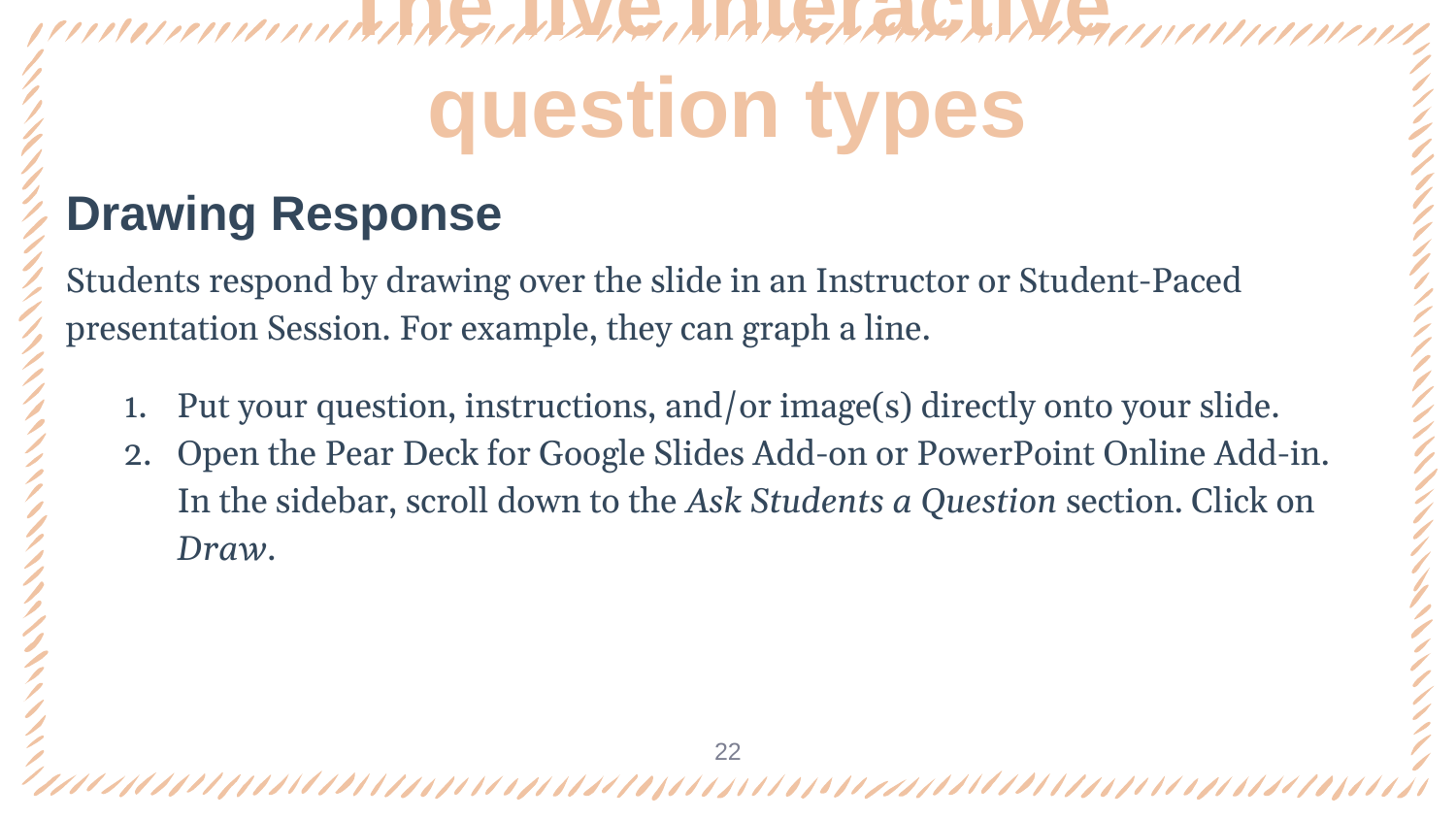

# The five interactive question types
Drawing Response
Students respond by drawing over the slide in an Instructor or Student-Paced presentation Session. For example, they can graph a line.
Put your question, instructions, and/or image(s) directly onto your slide.
Open the Pear Deck for Google Slides Add-on or PowerPoint Online Add-in. In the sidebar, scroll down to the Ask Students a Question section. Click on Draw.

22